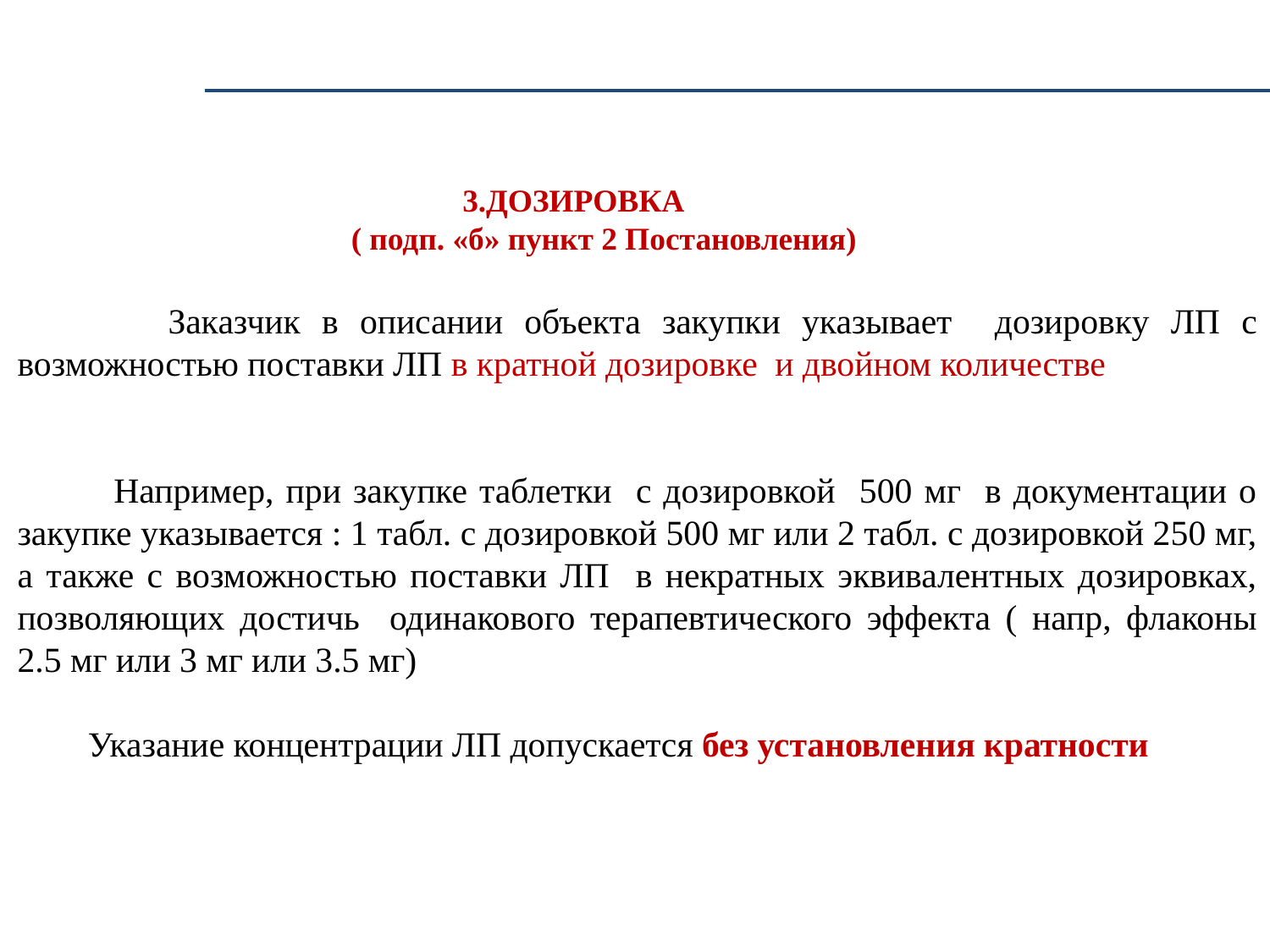

3.ДОЗИРОВКА
                                          ( подп. «б» пункт 2 Постановления)

       Заказчик в описании объекта закупки указывает  дозировку ЛП с возможностью поставки ЛП в кратной дозировке  и двойном количестве

        Например, при закупке таблетки  с дозировкой  500 мг  в документации о закупке указывается : 1 табл. с дозировкой 500 мг или 2 табл. с дозировкой 250 мг, а также с возможностью поставки ЛП  в некратных эквивалентных дозировках, позволяющих достичь  одинакового терапевтического эффекта ( напр, флаконы 2.5 мг или 3 мг или 3.5 мг)

        Указание концентрации ЛП допускается без установления кратности